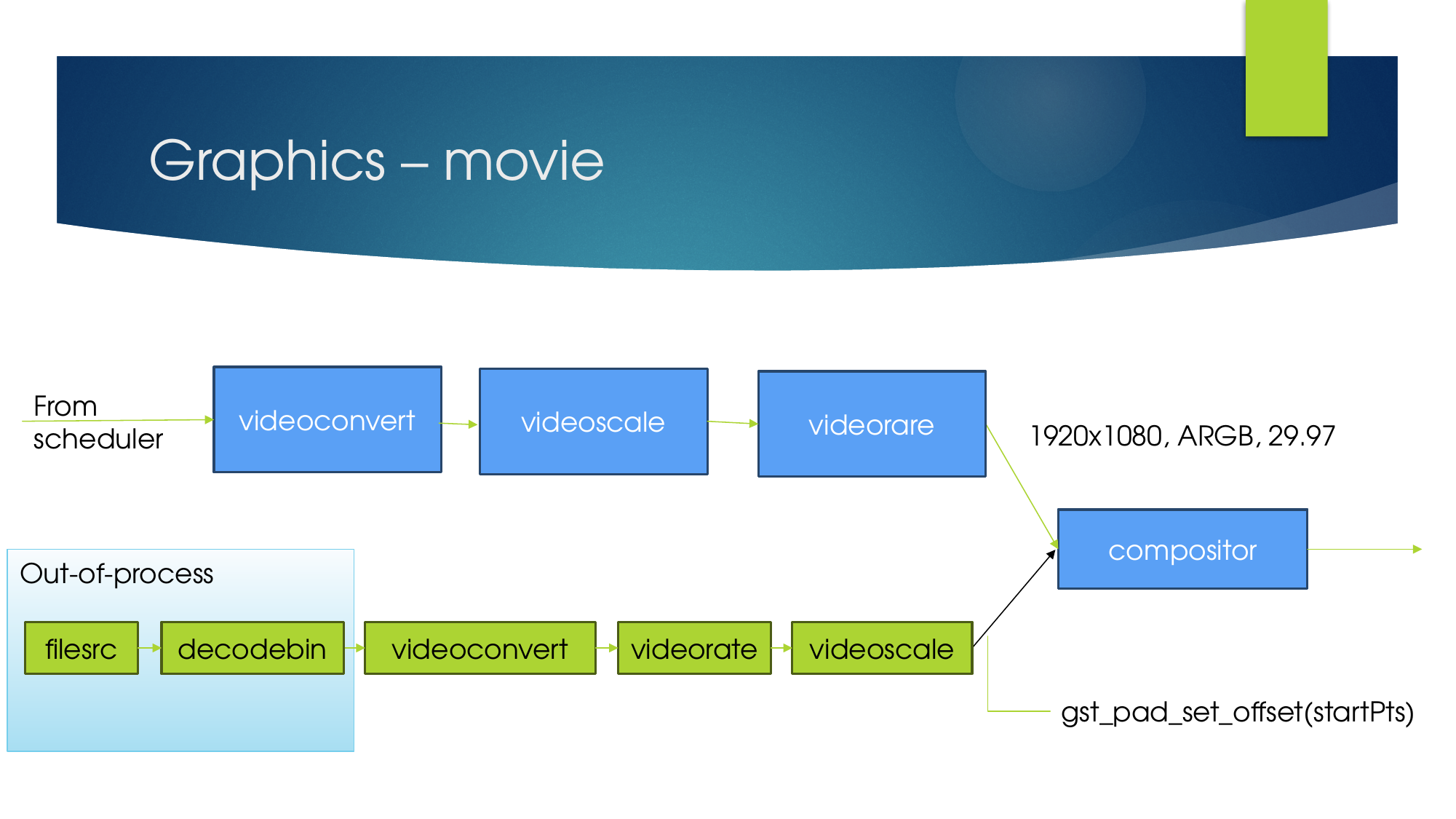

# Graphics – movie
videoconvert
videoscale
videorare
From
scheduler
1920x1080, ARGB, 29.97
compositor
compositor

Out-of-process
filesrc
decodebin
videoconvert
videorate
videoscale
gst_pad_set_offset(startPts)